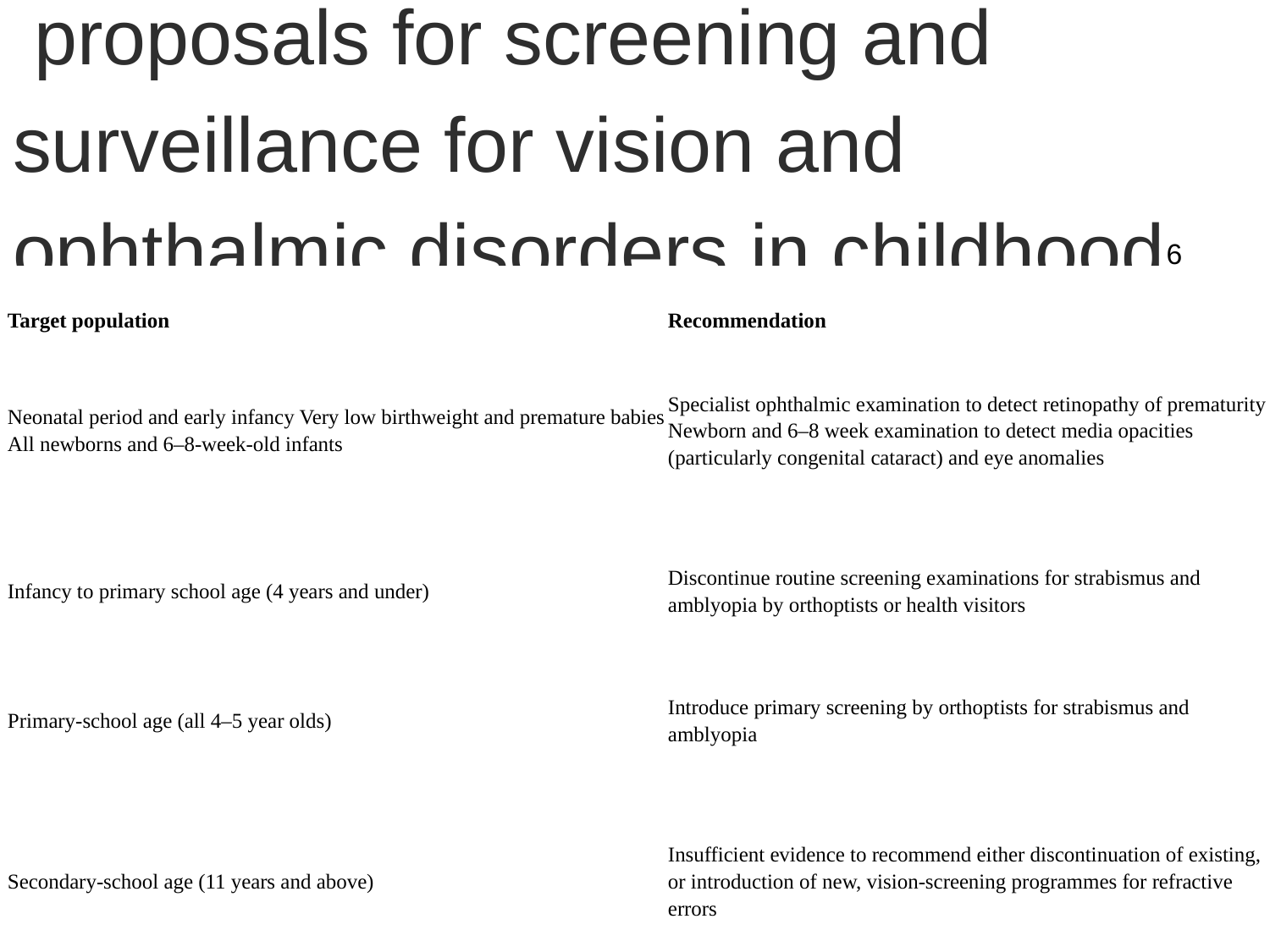

# proposals for screening and surveillance for vision and ophthalmic disorders in childhood6
| Target population | Recommendation |
| --- | --- |
| Neonatal period and early infancy Very low birthweight and premature babies All newborns and 6–8-week-old infants | Specialist ophthalmic examination to detect retinopathy of prematurity Newborn and 6–8 week examination to detect media opacities (particularly congenital cataract) and eye anomalies |
| Infancy to primary school age (4 years and under) | Discontinue routine screening examinations for strabismus and amblyopia by orthoptists or health visitors |
| Primary-school age (all 4–5 year olds) | Introduce primary screening by orthoptists for strabismus and amblyopia |
| Secondary-school age (11 years and above) | Insufficient evidence to recommend either discontinuation of existing, or introduction of new, vision-screening programmes for refractive errors |